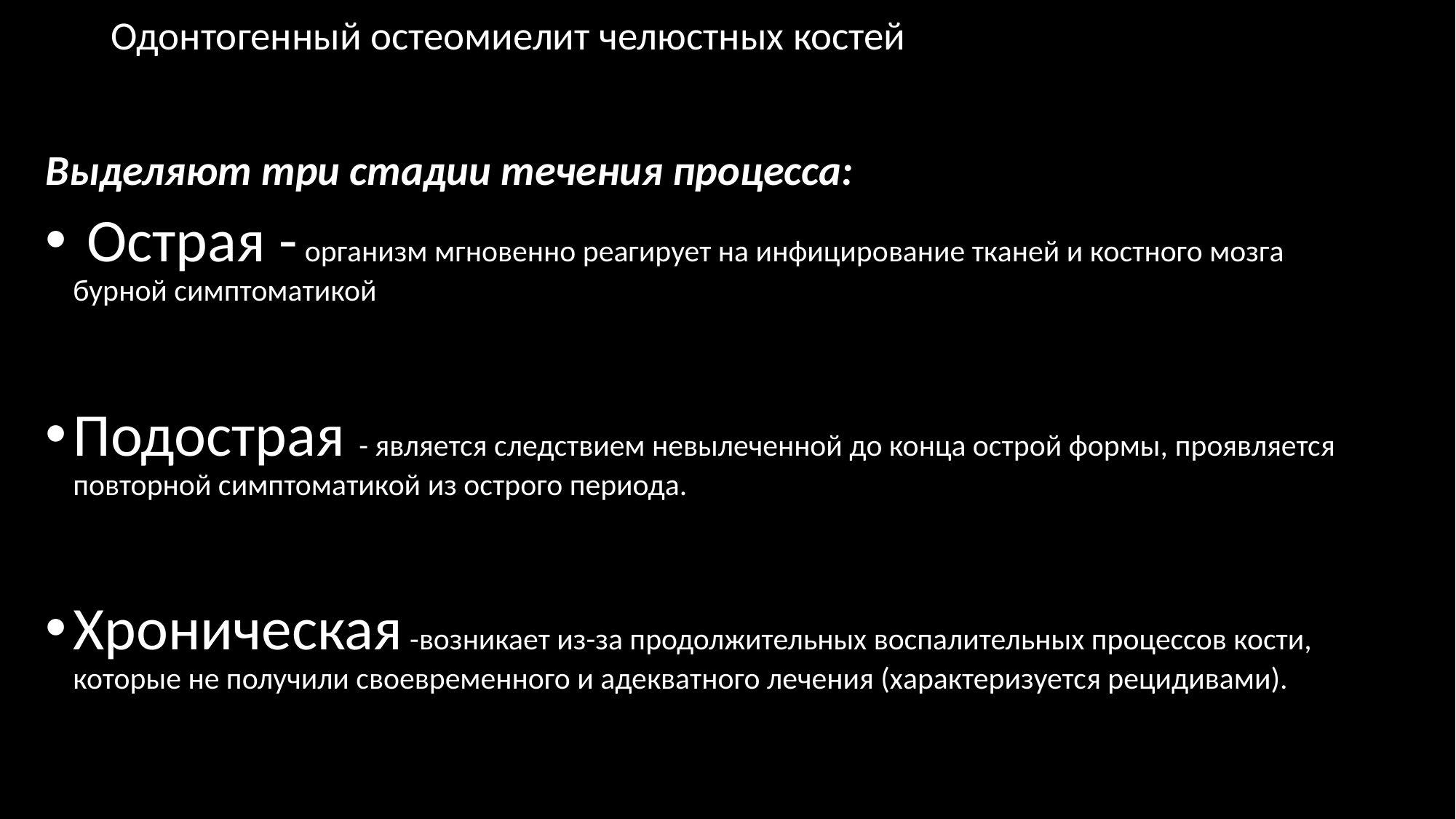

# Одонтогенный остеомиелит челюстных костей
Выделяют три стадии течения процесса:
 Острая - организм мгновенно реагирует на инфицирование тканей и костного мозга бурной симптоматикой

Подострая  - является следствием невылеченной до конца острой формы, проявляется повторной симптоматикой из острого периода.

Хроническая -возникает из-за продолжительных воспалительных процессов кости, которые не получили своевременного и адекватного лечения (характеризуется рецидивами).